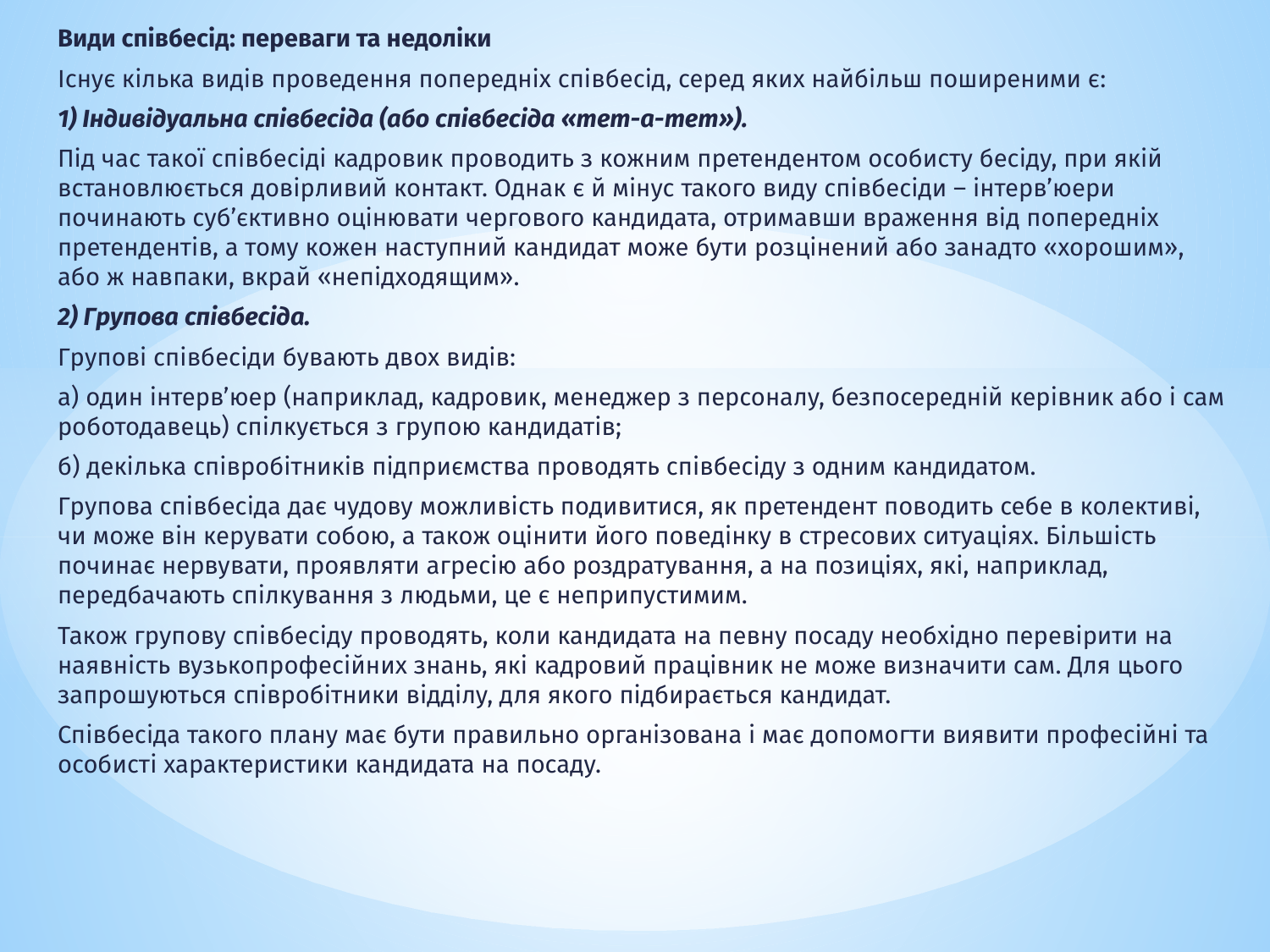

Види співбесід: переваги та недоліки
Існує кілька видів проведення попередніх співбесід, серед яких найбільш поширеними є:
1) Індивідуальна співбесіда (або співбесіда «тет-а-тет»).
Під час такої співбесіді кадровик проводить з кожним претендентом особисту бесіду, при якій встановлюється довірливий контакт. Однак є й мінус такого виду співбесіди ― інтерв’юери починають суб’єктивно оцінювати чергового кандидата, отримавши враження від попередніх претендентів, а тому кожен наступний кандидат може бути розцінений або занадто «хорошим», або ж навпаки, вкрай «непідходящим».
2) Групова співбесіда.
Групові співбесіди бувають двох видів:
а) один інтерв’юер (наприклад, кадровик, менеджер з персоналу, безпосередній керівник або і сам роботодавець) спілкується з групою кандидатів;
б) декілька співробітників підприємства проводять співбесіду з одним кандидатом.
Групова співбесіда дає чудову можливість подивитися, як претендент поводить себе в колективі, чи може він керувати собою, а також оцінити його поведінку в стресових ситуаціях. Більшість починає нервувати, проявляти агресію або роздратування, а на позиціях, які, наприклад, передбачають спілкування з людьми, це є неприпустимим.
Також групову співбесіду проводять, коли кандидата на певну посаду необхідно перевірити на наявність вузькопрофесійних знань, які кадровий працівник не може визначити сам. Для цього запрошуються співробітники відділу, для якого підбирається кандидат.
Співбесіда такого плану має бути правильно організована і має допомогти виявити професійні та особисті характеристики кандидата на посаду.